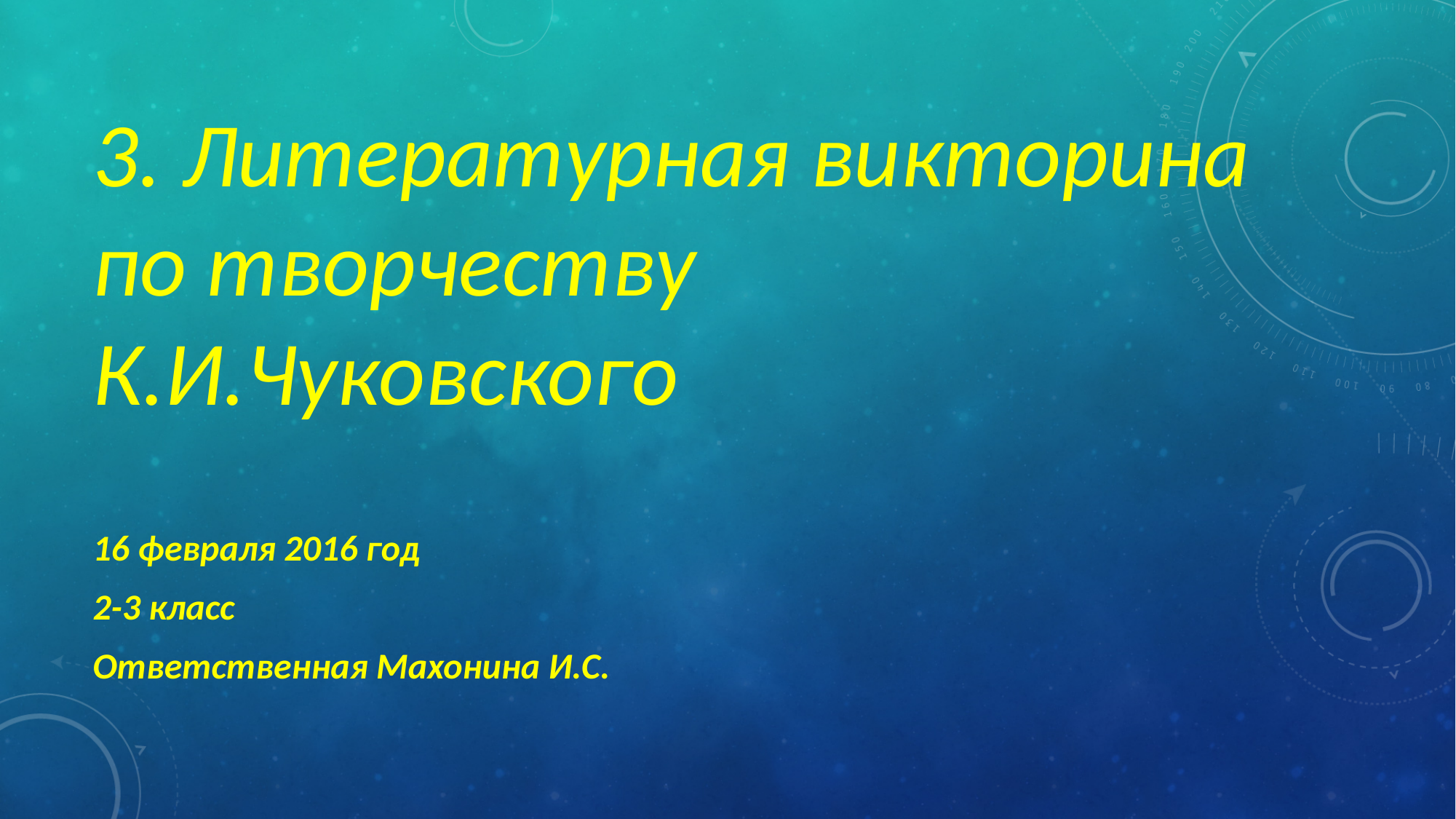

# 3. Литературная викторина по творчеству К.И.Чуковского
16 февраля 2016 год
2-3 класс
Ответственная Махонина И.С.